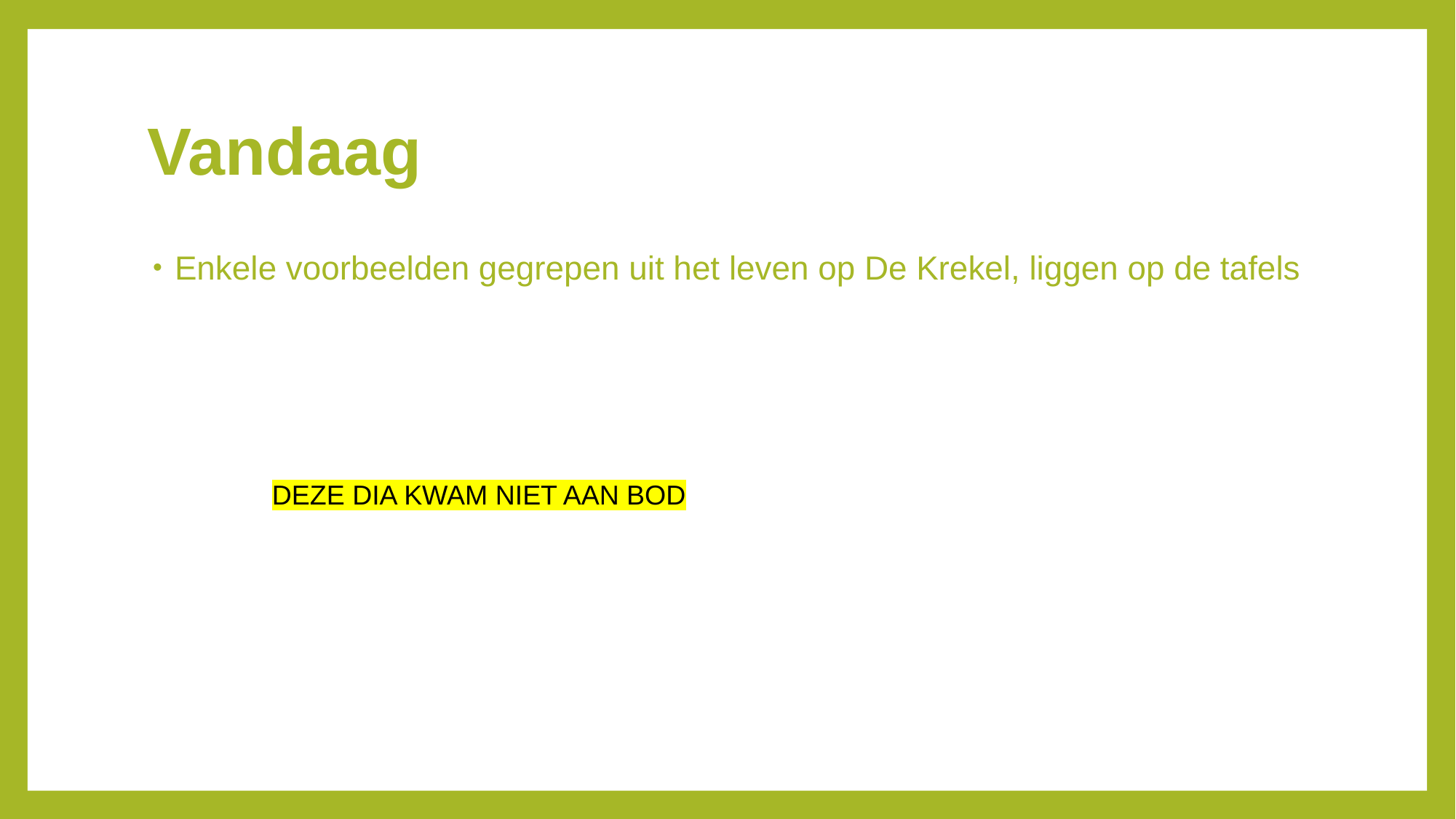

# Vandaag
Enkele voorbeelden gegrepen uit het leven op De Krekel, liggen op de tafels

DEZE DIA KWAM NIET AAN BOD